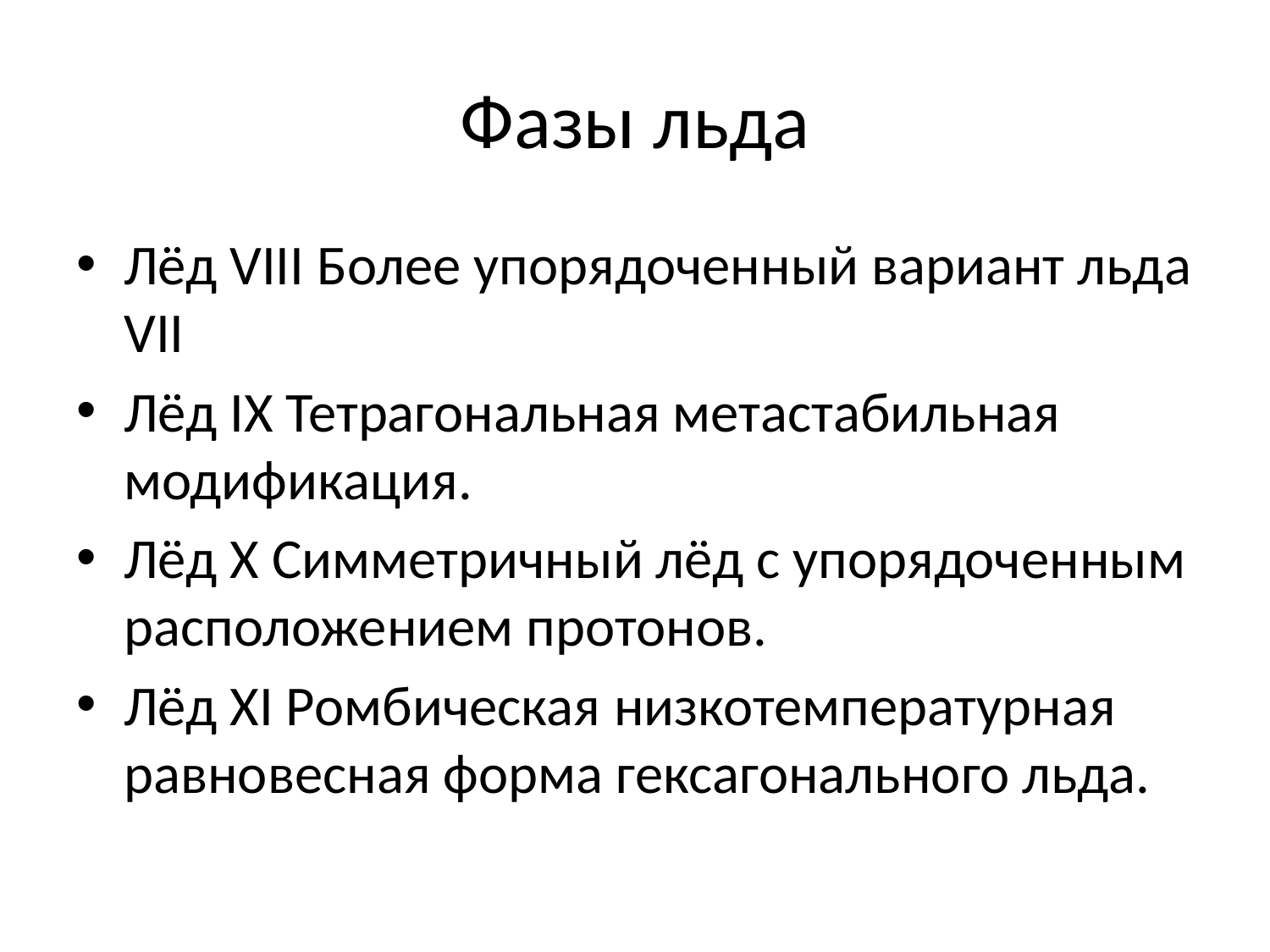

# Фазы льда
Лёд VIII Более упорядоченный вариант льда VII
Лёд IX Тетрагональная метастабильная модификация.
Лёд X Симметричный лёд с упорядоченным расположением протонов.
Лёд XI Ромбическая низкотемпературная равновесная форма гексагонального льда.